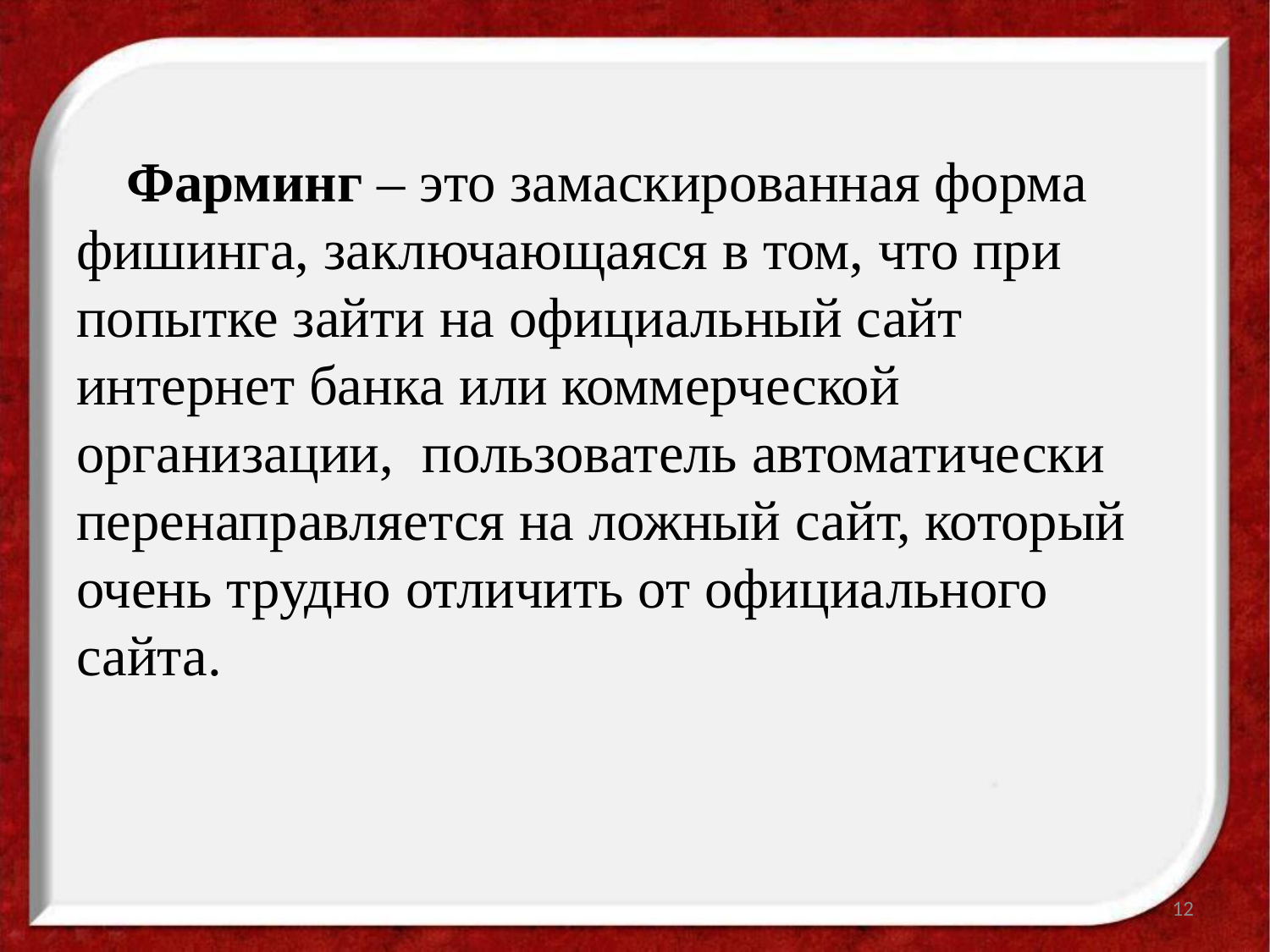

Фарминг – это замаскированная форма фишинга, заключающаяся в том, что при попытке зайти на официальный сайт интернет банка или коммерческой организации,  пользователь автоматически перенаправляется на ложный сайт, который очень трудно отличить от официального сайта.

12